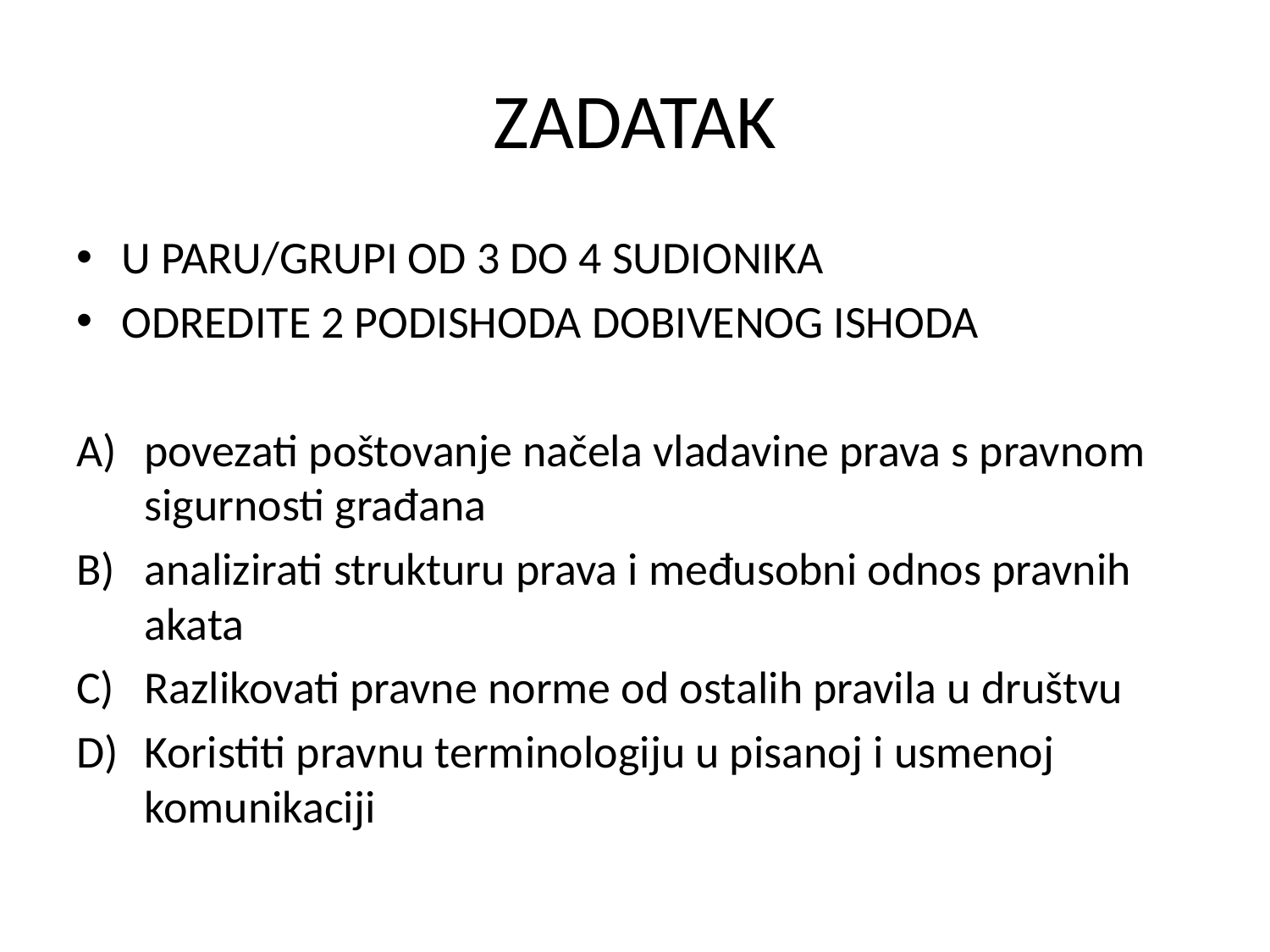

# ZADATAK
U PARU/GRUPI OD 3 DO 4 SUDIONIKA
ODREDITE 2 PODISHODA DOBIVENOG ISHODA

povezati poštovanje načela vladavine prava s pravnom sigurnosti građana
analizirati strukturu prava i međusobni odnos pravnih akata
Razlikovati pravne norme od ostalih pravila u društvu
Koristiti pravnu terminologiju u pisanoj i usmenoj komunikaciji